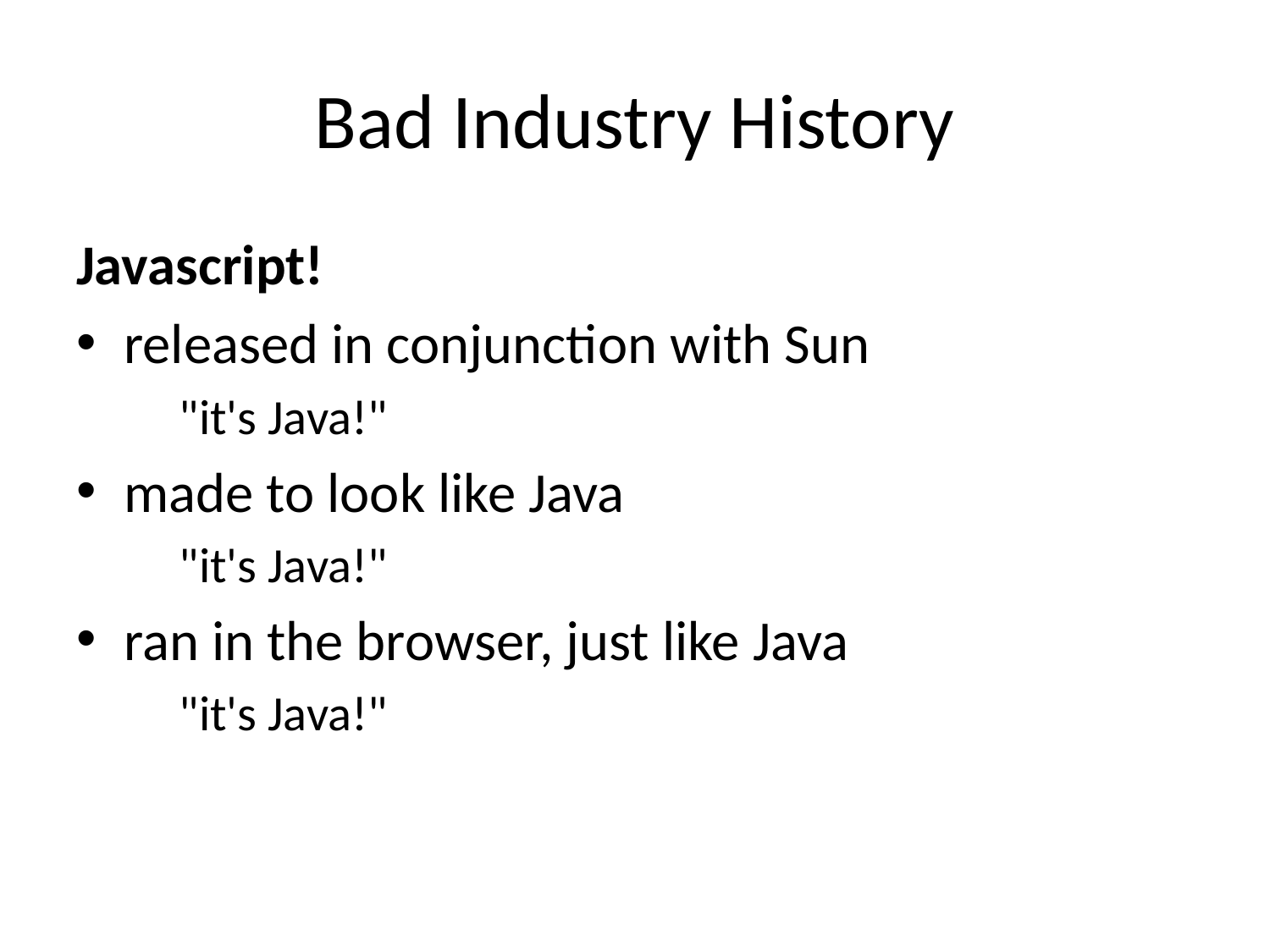

# Bad Industry History
Javascript!
released in conjunction with Sun
"it's Java!"
made to look like Java
"it's Java!"
ran in the browser, just like Java
"it's Java!"